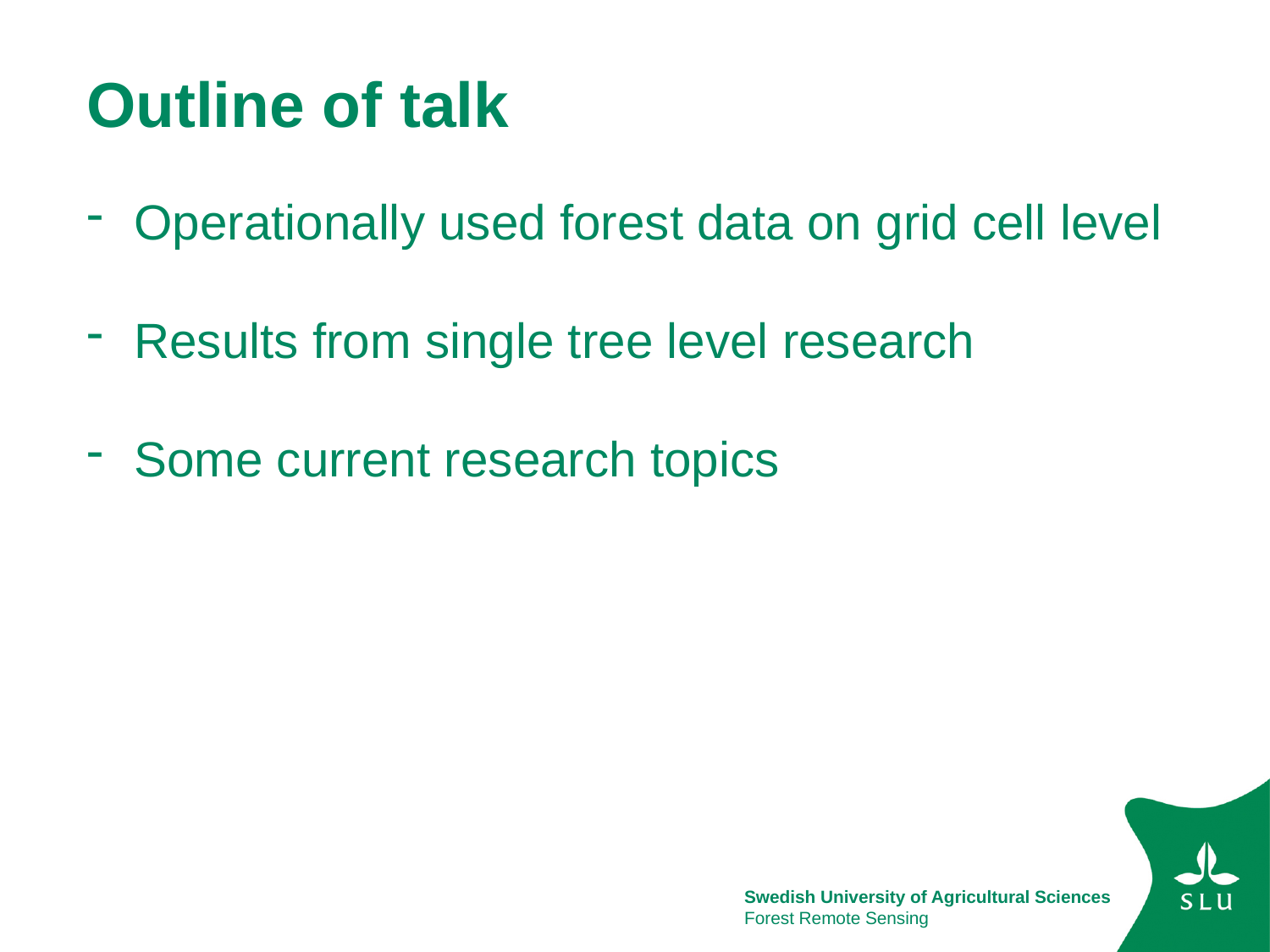

Outline of talk

Operationally used forest data on grid cell level

Results from single tree level research

Some current research topics